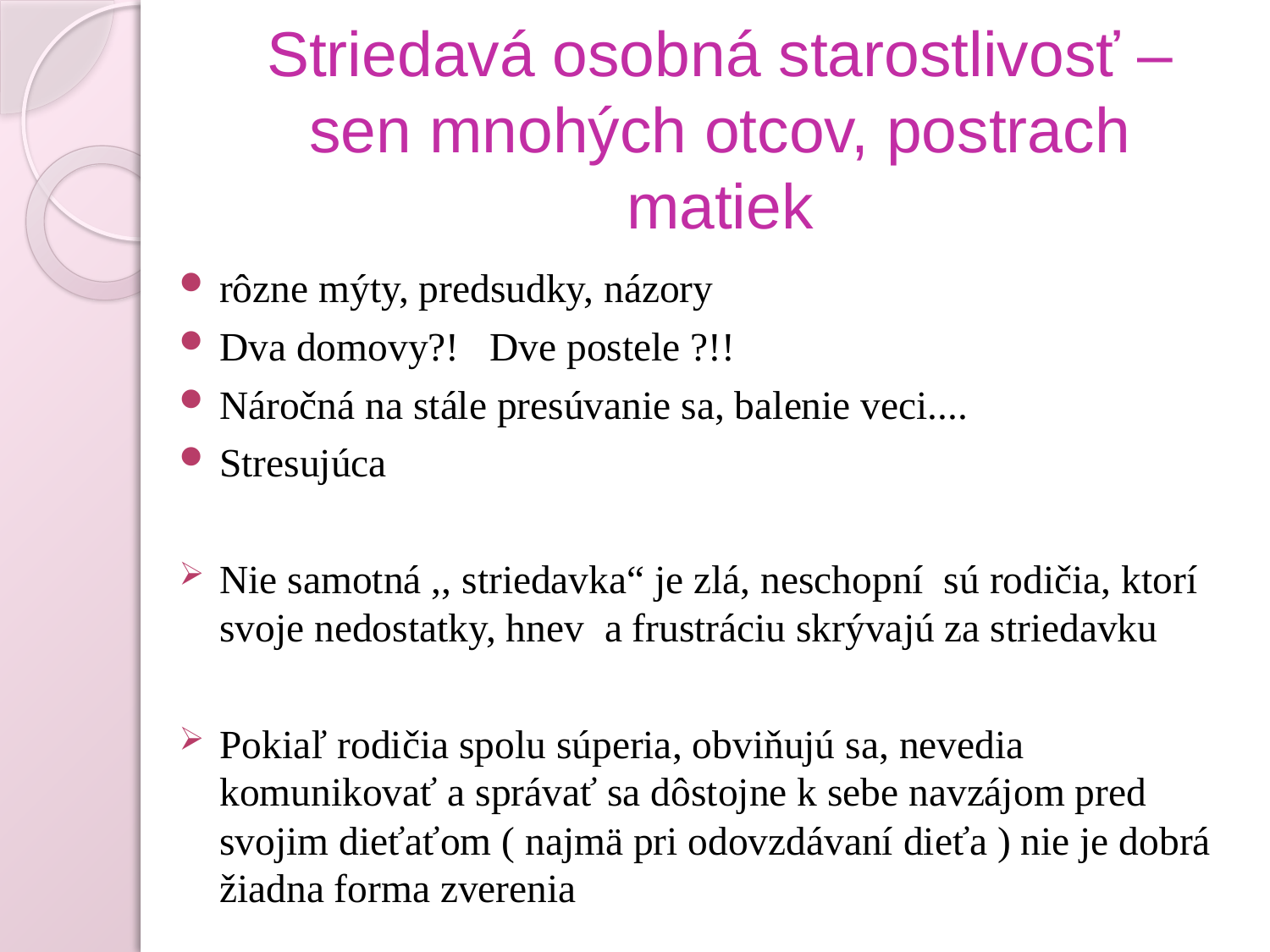

# Striedavá osobná starostlivosť – sen mnohých otcov, postrach matiek
rôzne mýty, predsudky, názory
Dva domovy?!   Dve postele ?!!
Náročná na stále presúvanie sa, balenie veci....
Stresujúca

Nie samotná ,, striedavka“ je zlá, neschopní  sú rodičia, ktorí svoje nedostatky, hnev  a frustráciu skrývajú za striedavku

Pokiaľ rodičia spolu súperia, obviňujú sa, nevedia komunikovať a správať sa dôstojne k sebe navzájom pred svojim dieťaťom ( najmä pri odovzdávaní dieťa ) nie je dobrá žiadna forma zverenia